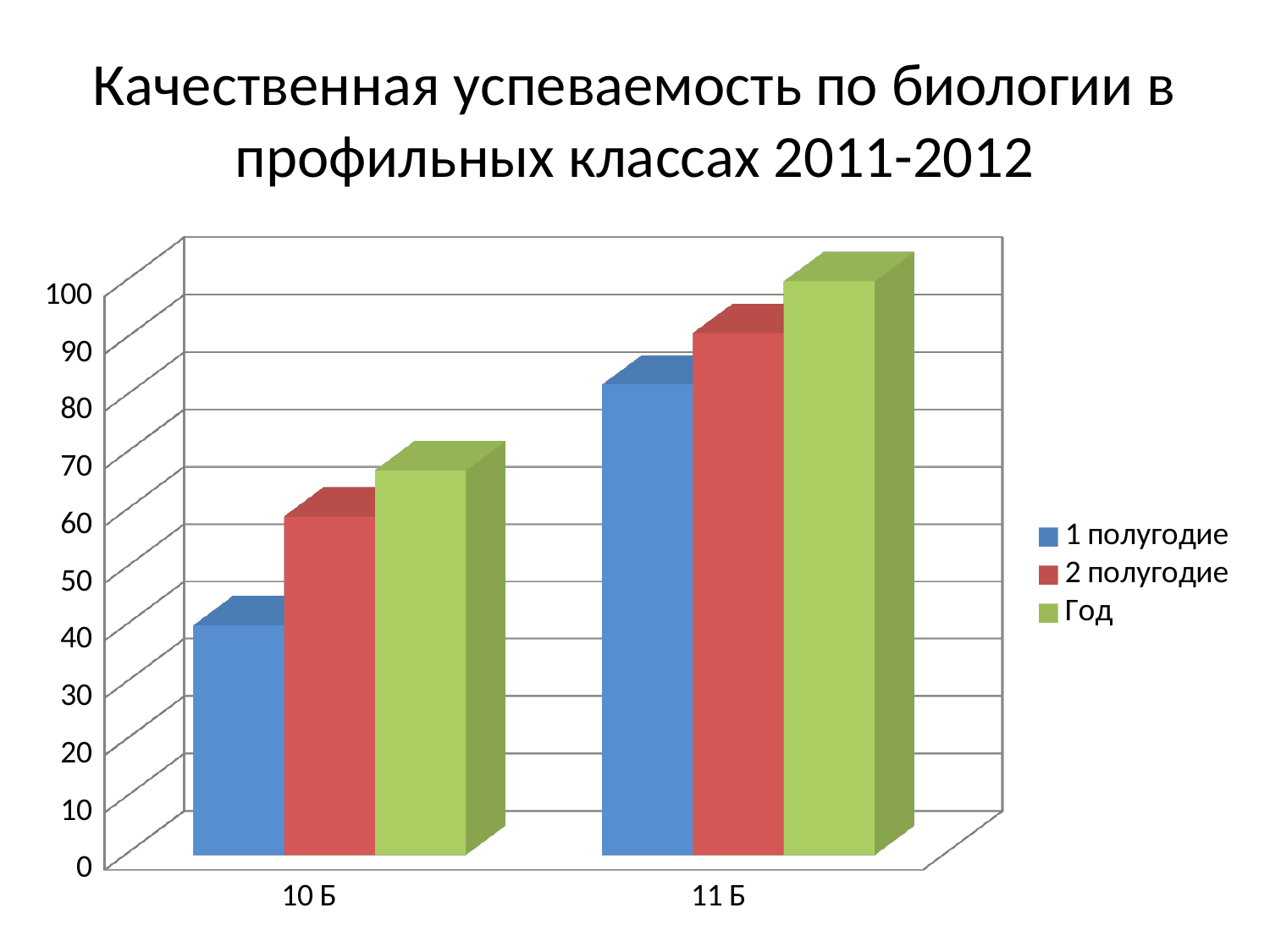

# Качественная успеваемость по биологии в профильных классах 2011-2012

[unsupported chart]